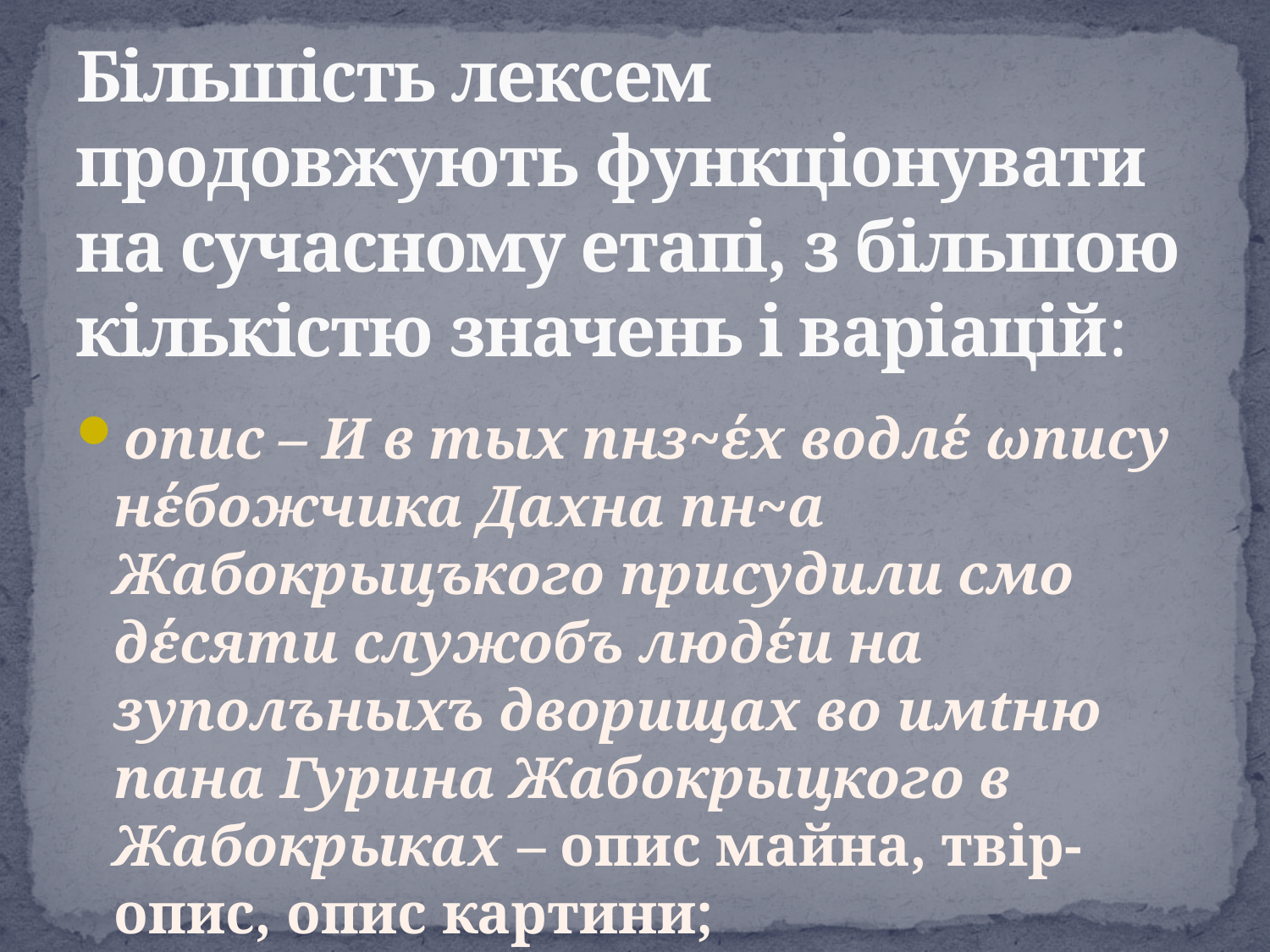

# Більшість лексем продовжують функціонувати на сучасному етапі, з більшою кількістю значень і варіацій:
опис – И в тых пнз~έх водлέ ωпису нέбожчика Дахна пн~а Жабокрыцъкого присудили смо дέсяти служобъ людέи на зуполъныхъ дворищах во имtню пана Гурина Жабокрыцкого в Жабокрыках – опис майна, твір-опис, опис картини;